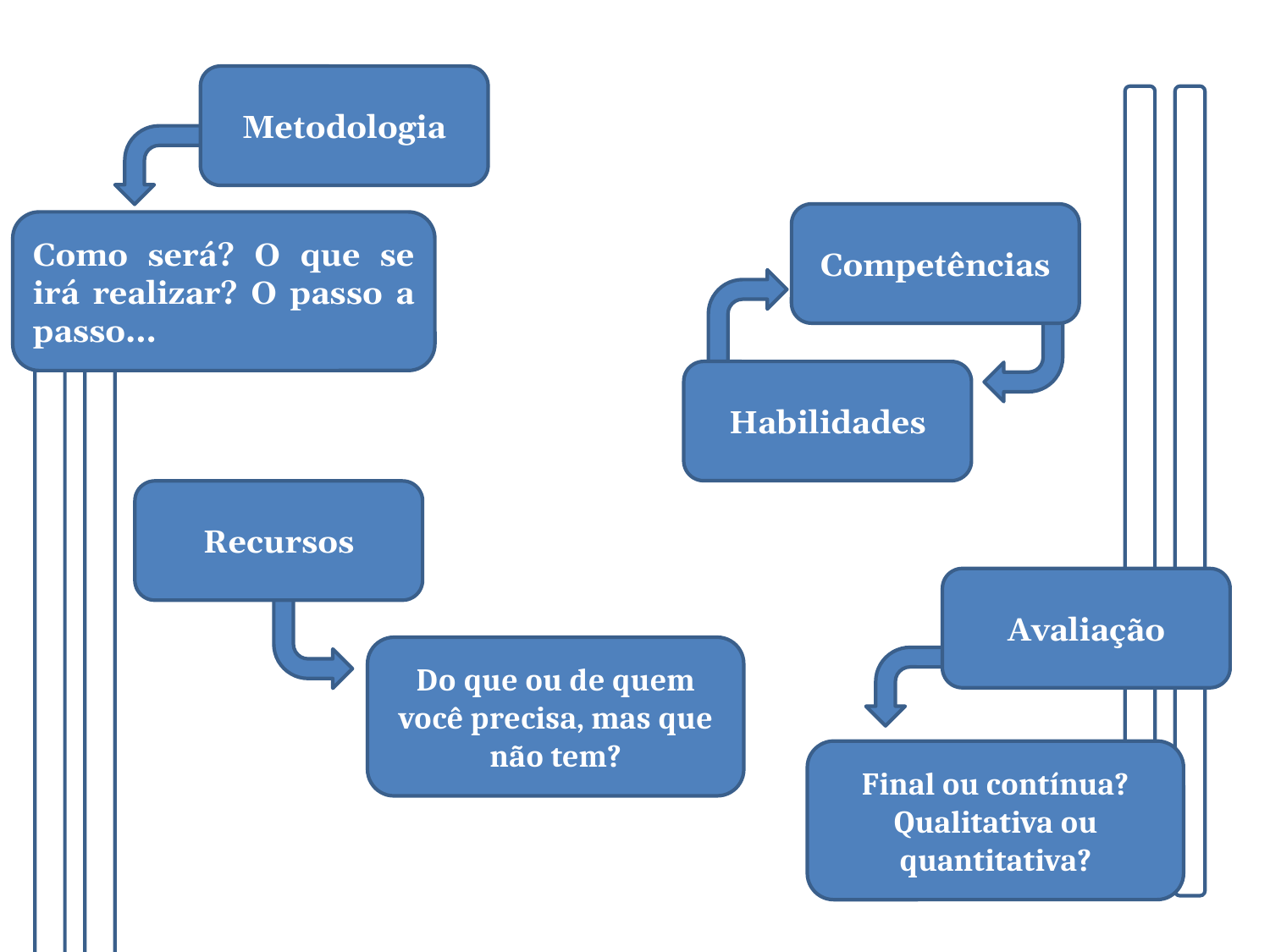

Metodologia

Competências
Como será? O que se irá realizar? O passo a passo...

Habilidades
Recursos
Avaliação

Do que ou de quem você precisa, mas que não tem?
Final ou contínua? Qualitativa ou quantitativa?